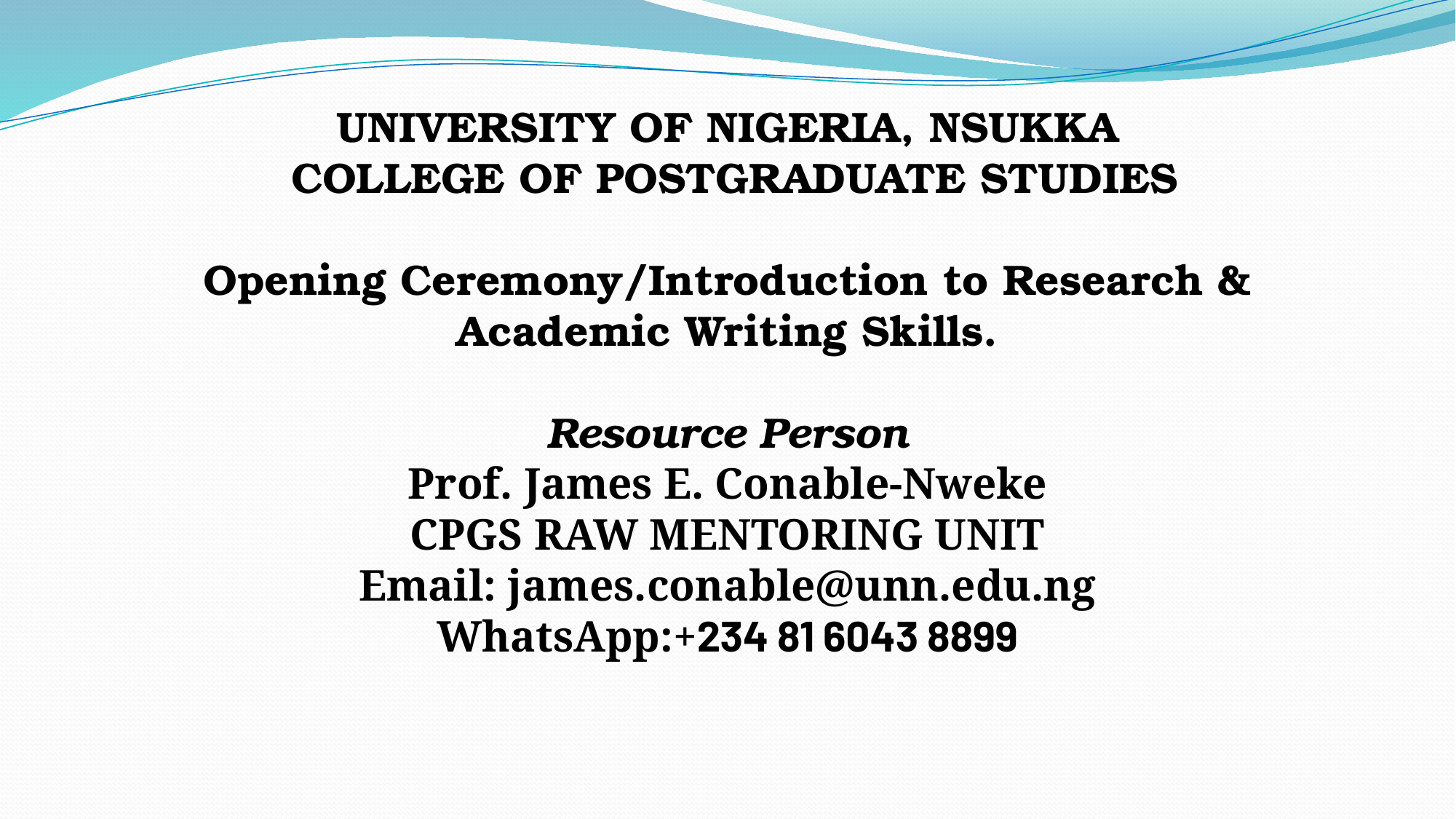

UNIVERSITY OF NIGERIA, NSUKKA
 COLLEGE OF POSTGRADUATE STUDIES

Opening Ceremony/Introduction to Research & Academic Writing Skills.

Resource Person
Prof. James E. Conable-Nweke
CPGS RAW MENTORING UNIT
Email: james.conable@unn.edu.ng
WhatsApp:+234 81 6043 8899